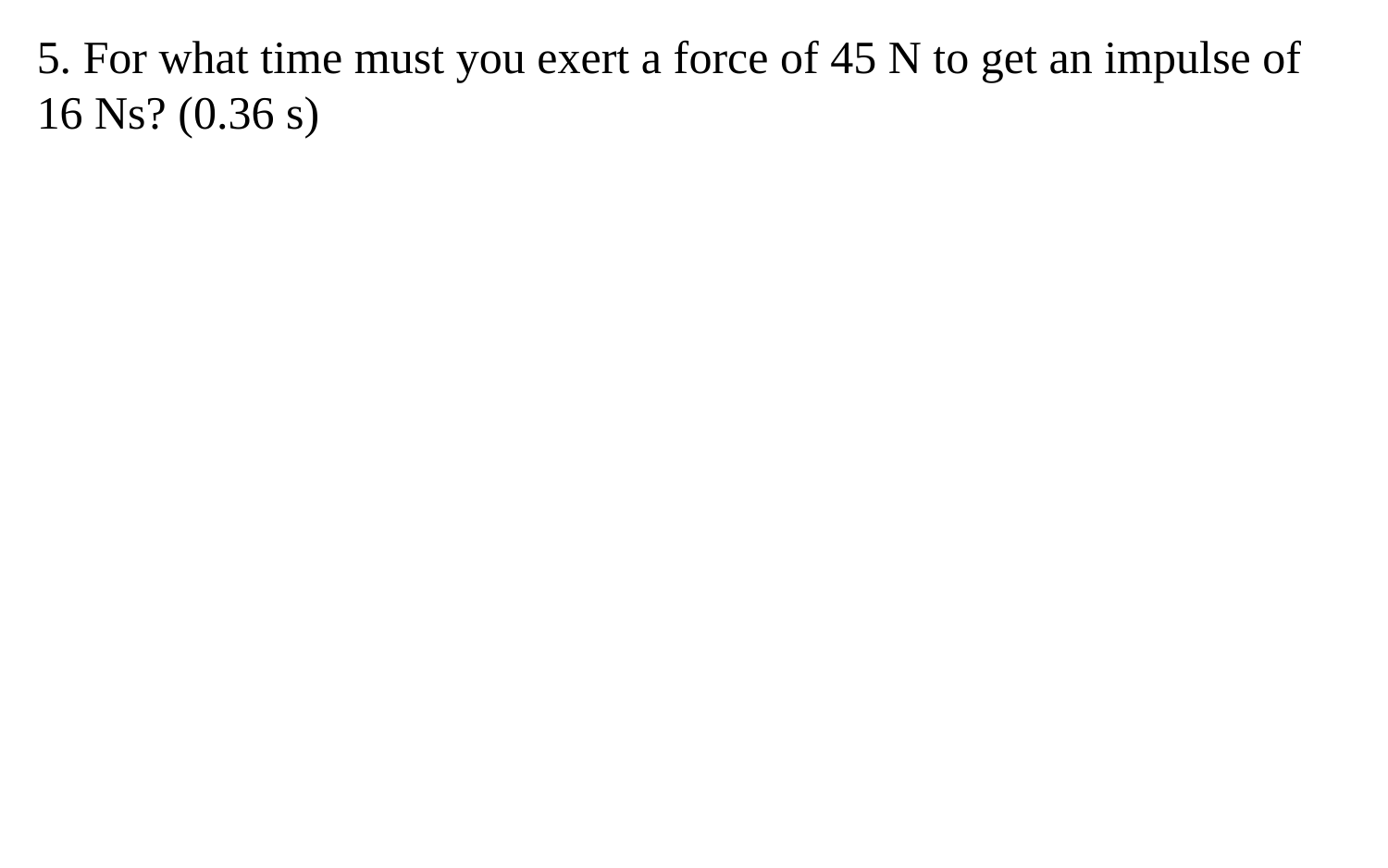

5. For what time must you exert a force of 45 N to get an impulse of 16 Ns? (0.36 s)